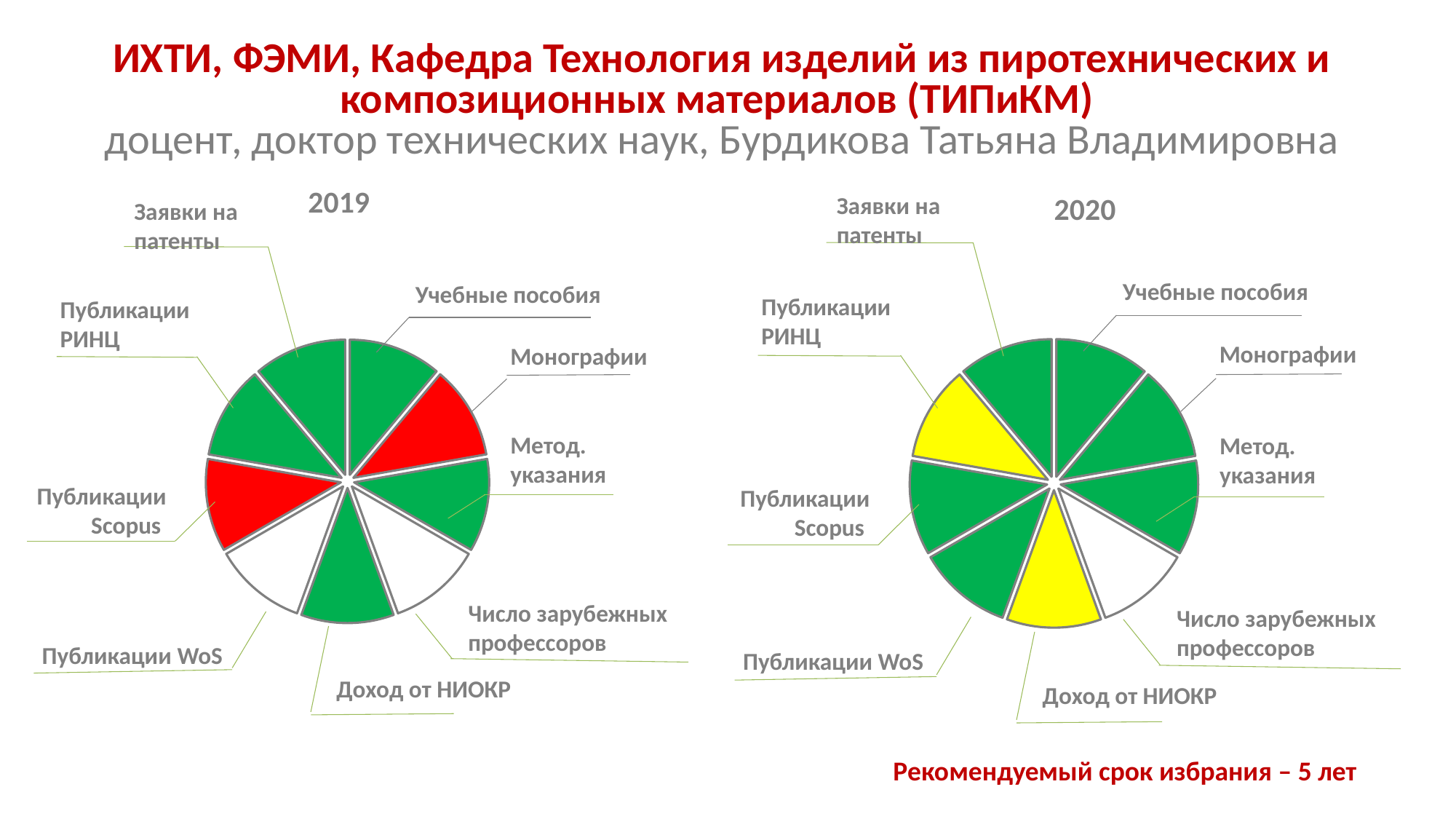

ИХТИ, ФЭМИ, Кафедра Технология изделий из пиротехнических и композиционных материалов (ТИПиКМ)
доцент, доктор технических наук, Бурдикова Татьяна Владимировна
2019
Заявки на патенты

### Chart

| Category | Продажи |
|---|---|
|  | 1.0 |
|  | 1.0 |
|  | 1.0 |
|  | 1.0 |
|  | 1.0 |
|  | 1.0 |
|  | 1.0 |
|  | 1.0 |
|  | 1.0 |
|  | None |
|  | None |
|  | None |
Учебные пособия
Публикации РИНЦ
Монографии
Метод. указания
Публикации Scopus
Число зарубежных профессоров
Публикации WoS
Доход от НИОКР
2020
Заявки на патенты

### Chart

| Category | Продажи |
|---|---|
|  | 1.0 |
|  | 1.0 |
|  | 1.0 |
|  | 1.0 |
|  | 1.0 |
|  | 1.0 |
|  | 1.0 |
|  | 1.0 |
|  | 1.0 |
|  | None |
|  | None |
|  | None |
Учебные пособия
Публикации РИНЦ
Монографии
Метод. указания
Публикации Scopus
Число зарубежных профессоров
Публикации WoS
Доход от НИОКР
Рекомендуемый срок избрания – 5 лет